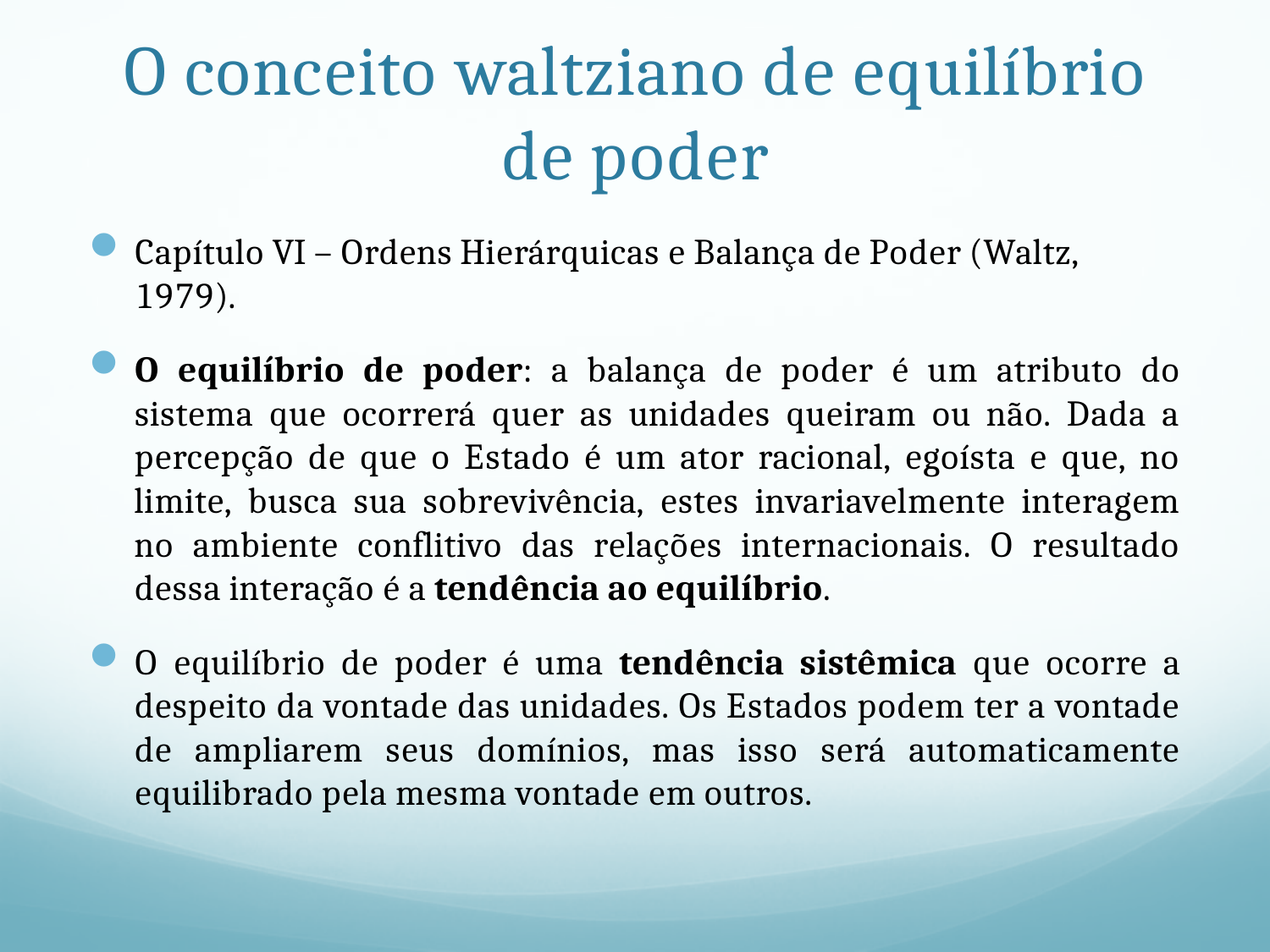

# O conceito waltziano de equilíbrio de poder
Capítulo VI – Ordens Hierárquicas e Balança de Poder (Waltz, 1979).
O equilíbrio de poder: a balança de poder é um atributo do sistema que ocorrerá quer as unidades queiram ou não. Dada a percepção de que o Estado é um ator racional, egoísta e que, no limite, busca sua sobrevivência, estes invariavelmente interagem no ambiente conflitivo das relações internacionais. O resultado dessa interação é a tendência ao equilíbrio.
O equilíbrio de poder é uma tendência sistêmica que ocorre a despeito da vontade das unidades. Os Estados podem ter a vontade de ampliarem seus domínios, mas isso será automaticamente equilibrado pela mesma vontade em outros.